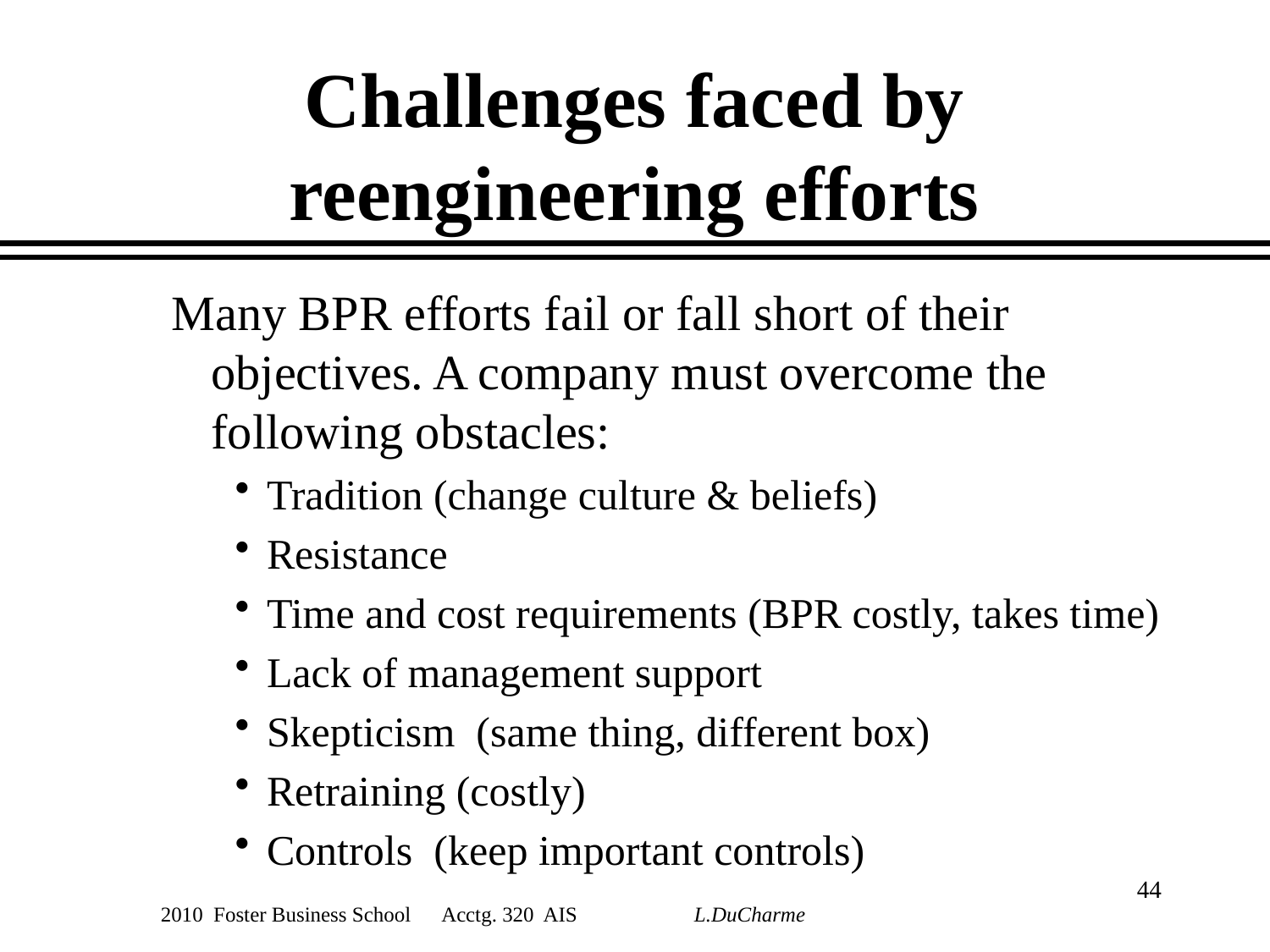

# Challenges faced by reengineering efforts
Many BPR efforts fail or fall short of their objectives. A company must overcome the following obstacles:
Tradition (change culture & beliefs)
Resistance
Time and cost requirements (BPR costly, takes time)
Lack of management support
Skepticism  (same thing, different box)
Retraining (costly)
Controls  (keep important controls)

44